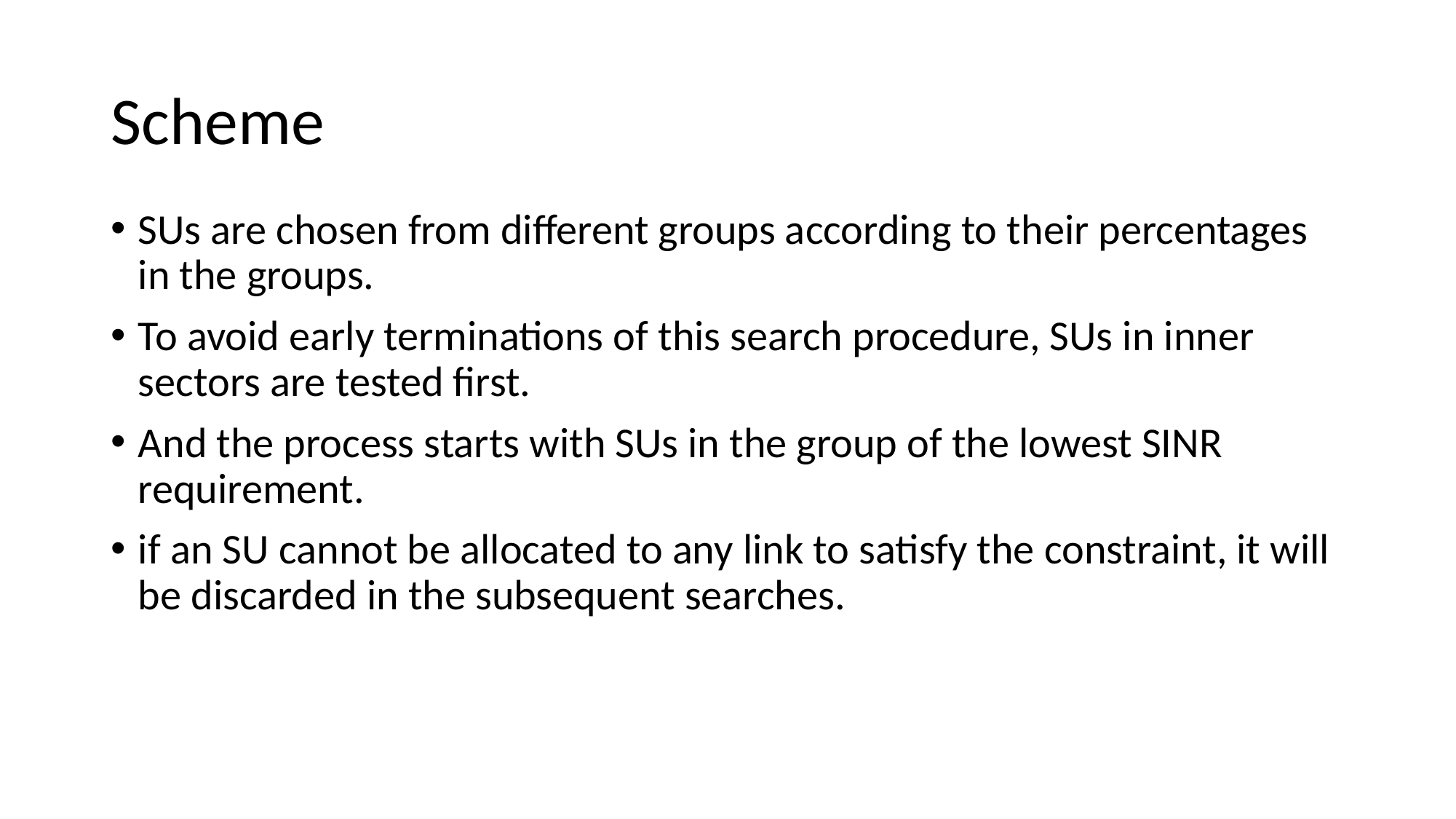

# Scheme
SUs are chosen from different groups according to their percentages in the groups.
To avoid early terminations of this search procedure, SUs in inner sectors are tested first.
And the process starts with SUs in the group of the lowest SINR requirement.
if an SU cannot be allocated to any link to satisfy the constraint, it will be discarded in the subsequent searches.